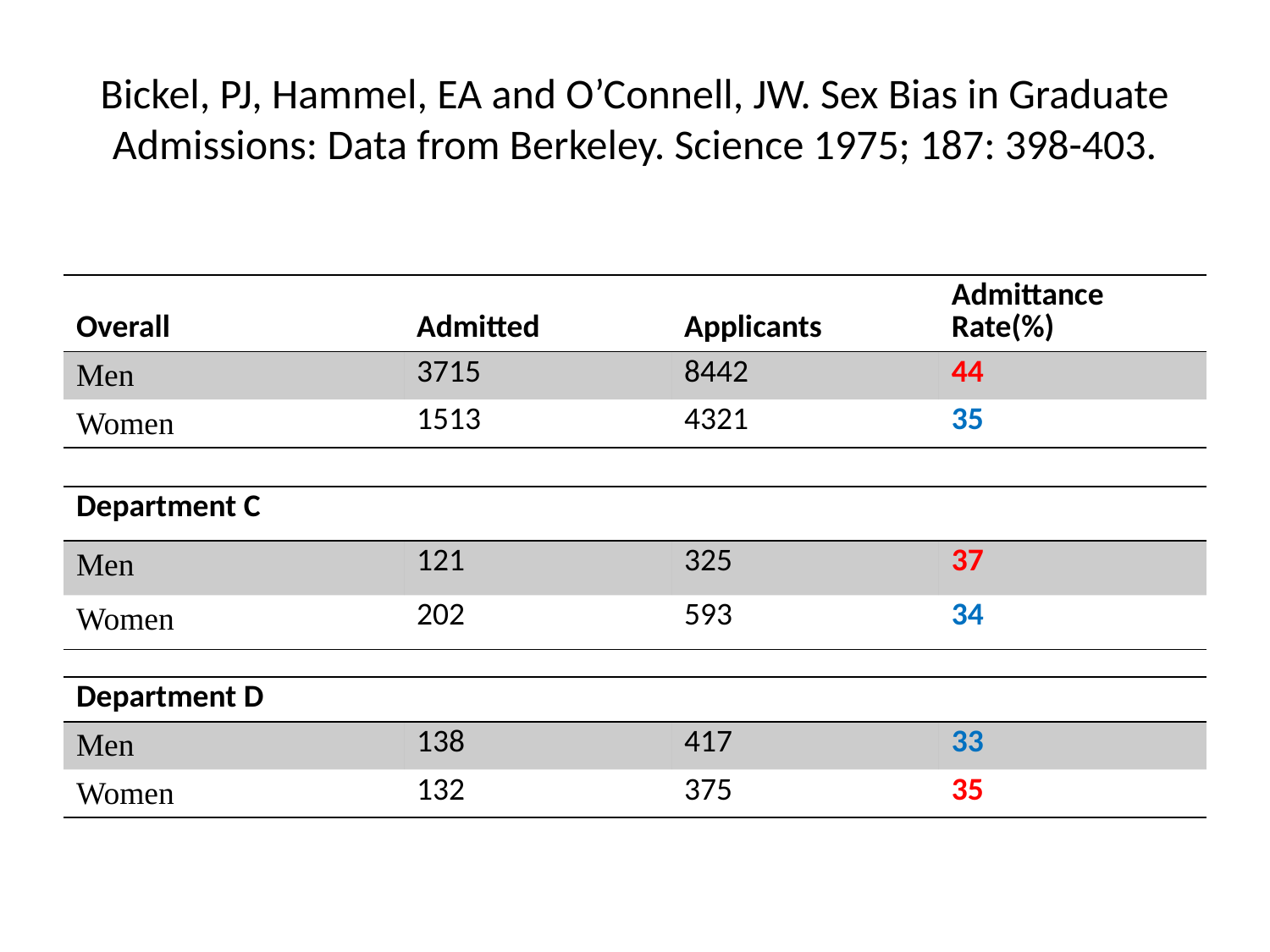

# Bickel, PJ, Hammel, EA and O’Connell, JW. Sex Bias in Graduate Admissions: Data from Berkeley. Science 1975; 187: 398-403.
| Overall | Admitted | Applicants | Admittance Rate(%) |
| --- | --- | --- | --- |
| Men | 3715 | 8442 | 44 |
| Women | 1513 | 4321 | 35 |
| Department C |  |  |  |
| --- | --- | --- | --- |
| Men | 121 | 325 | 37 |
| Women | 202 | 593 | 34 |
| Department D |  |  |  |
| --- | --- | --- | --- |
| Men | 138 | 417 | 33 |
| Women | 132 | 375 | 35 |